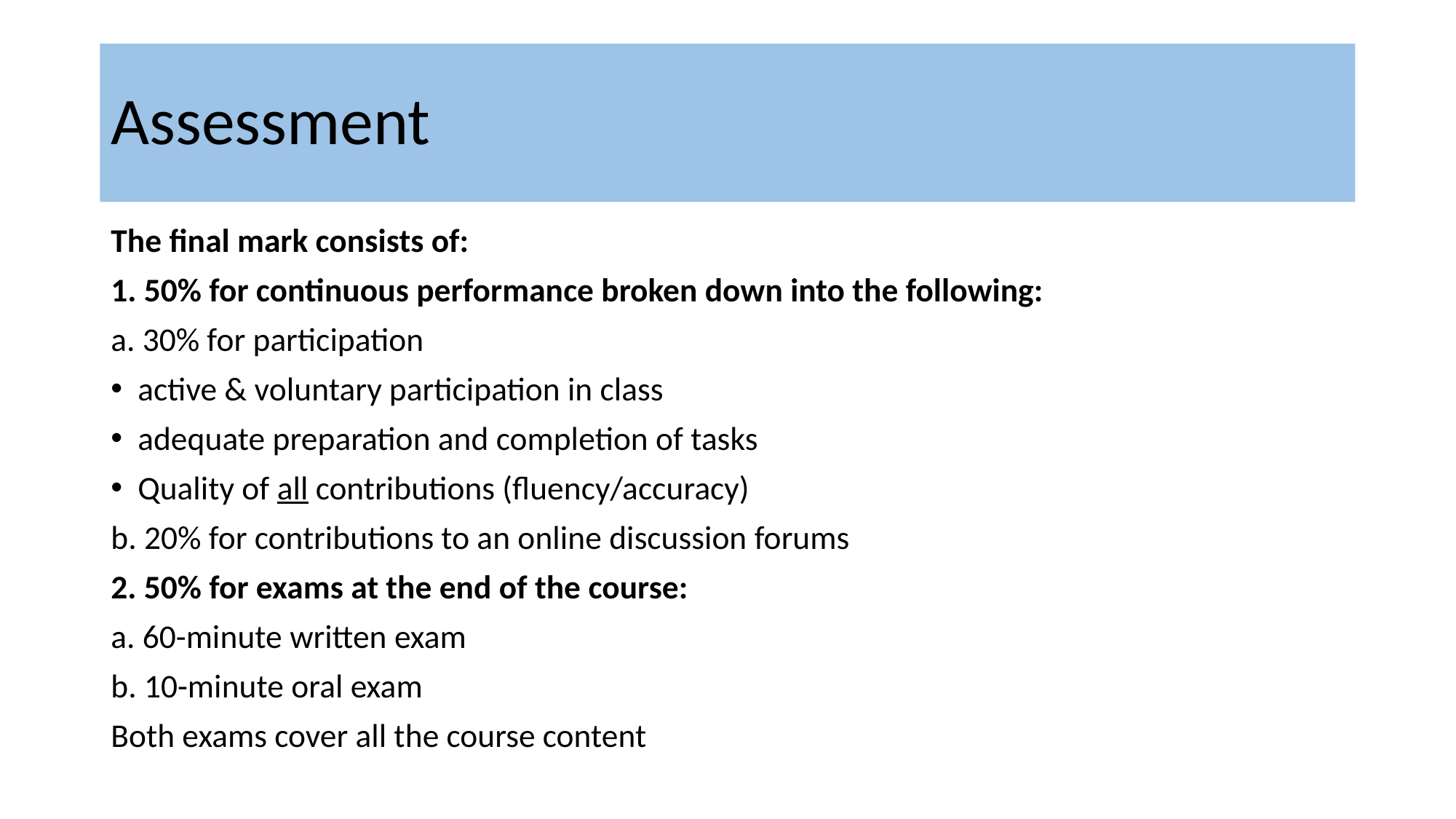

# Assessment
The final mark consists of:
1. 50% for continuous performance broken down into the following:
a. 30% for participation
active & voluntary participation in class
adequate preparation and completion of tasks
Quality of all contributions (fluency/accuracy)
b. 20% for contributions to an online discussion forums
2. 50% for exams at the end of the course:
a. 60-minute written exam
b. 10-minute oral exam
Both exams cover all the course content